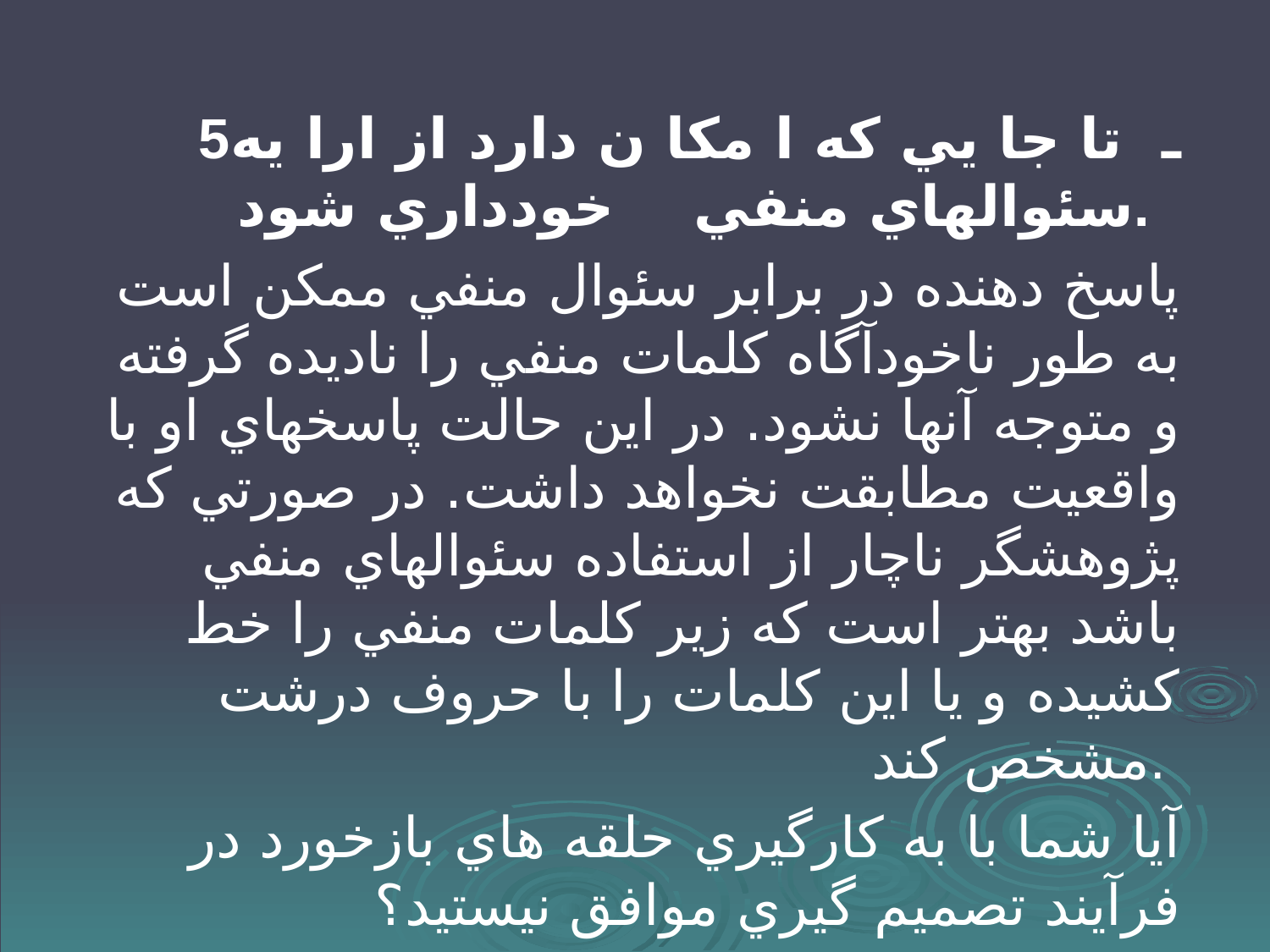

#
5ـ  تا جا يي كه ا مكا ن دارد از ارا يه سئوالهاي منفي    خودداري شود.
پاسخ دهنده در برابر سئوال منفي ممكن است به طور ناخودآگاه كلمات منفي را ناديده گرفته و متوجه آنها نشود. در اين حالت پاسخهاي او با واقعيت مطابقت نخواهد داشت. در صورتي كه پژوهشگر ناچار از استفاده سئوالهاي منفي باشد بهتر است كه زير كلمات منفي را خط كشيده و يا اين كلمات را با حروف درشت مشخص كند.
‌‌‌آيا شما با به كارگيري حلقه هاي بازخورد در فرآيند تصميم گيري موافق نيستيد؟